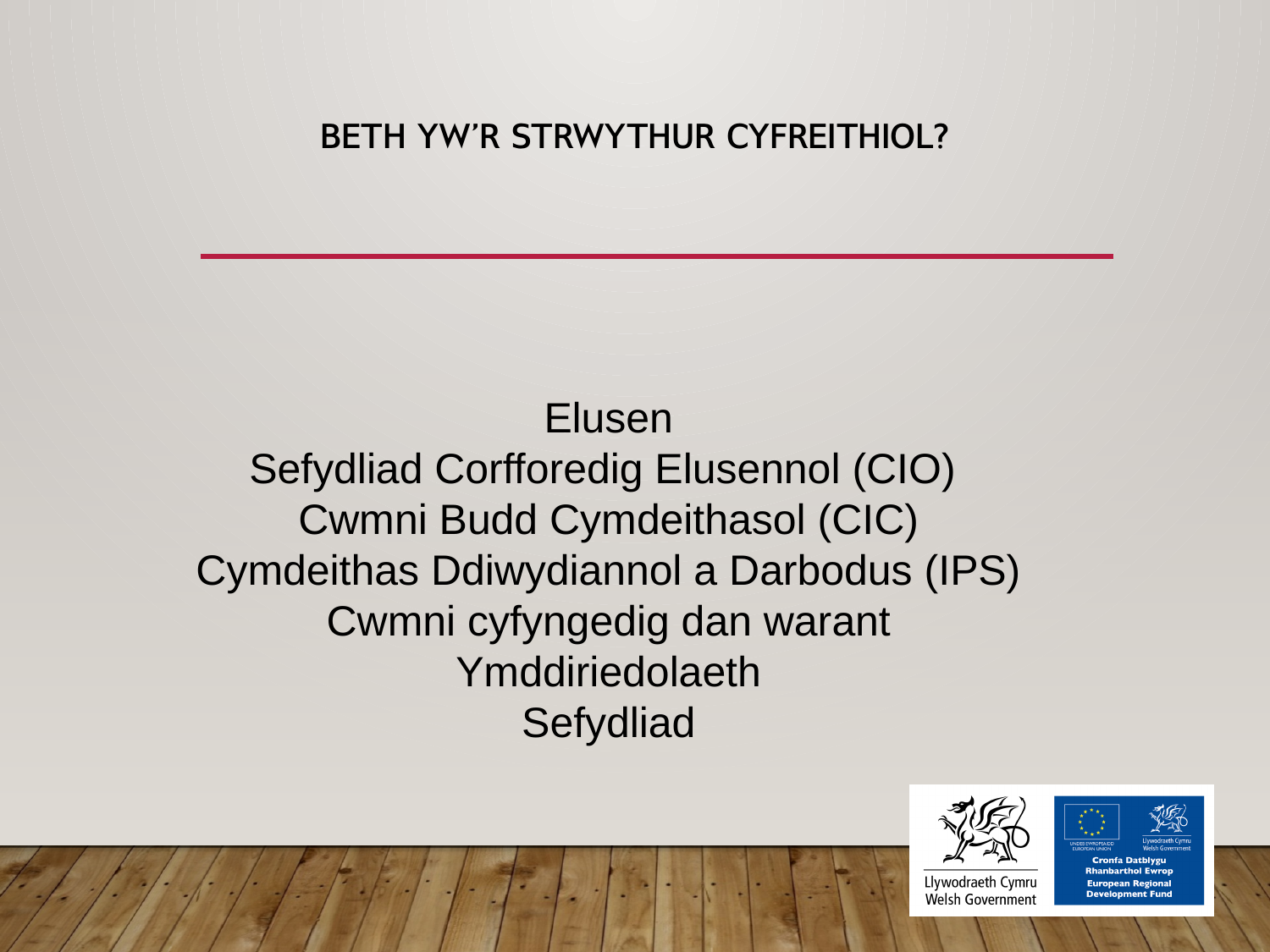

# Beth yw’r strwythur cyfreithiol?
Elusen
Sefydliad Corfforedig Elusennol (CIO)
Cwmni Budd Cymdeithasol (CIC)
Cymdeithas Ddiwydiannol a Darbodus (IPS)
Cwmni cyfyngedig dan warant
Ymddiriedolaeth
Sefydliad